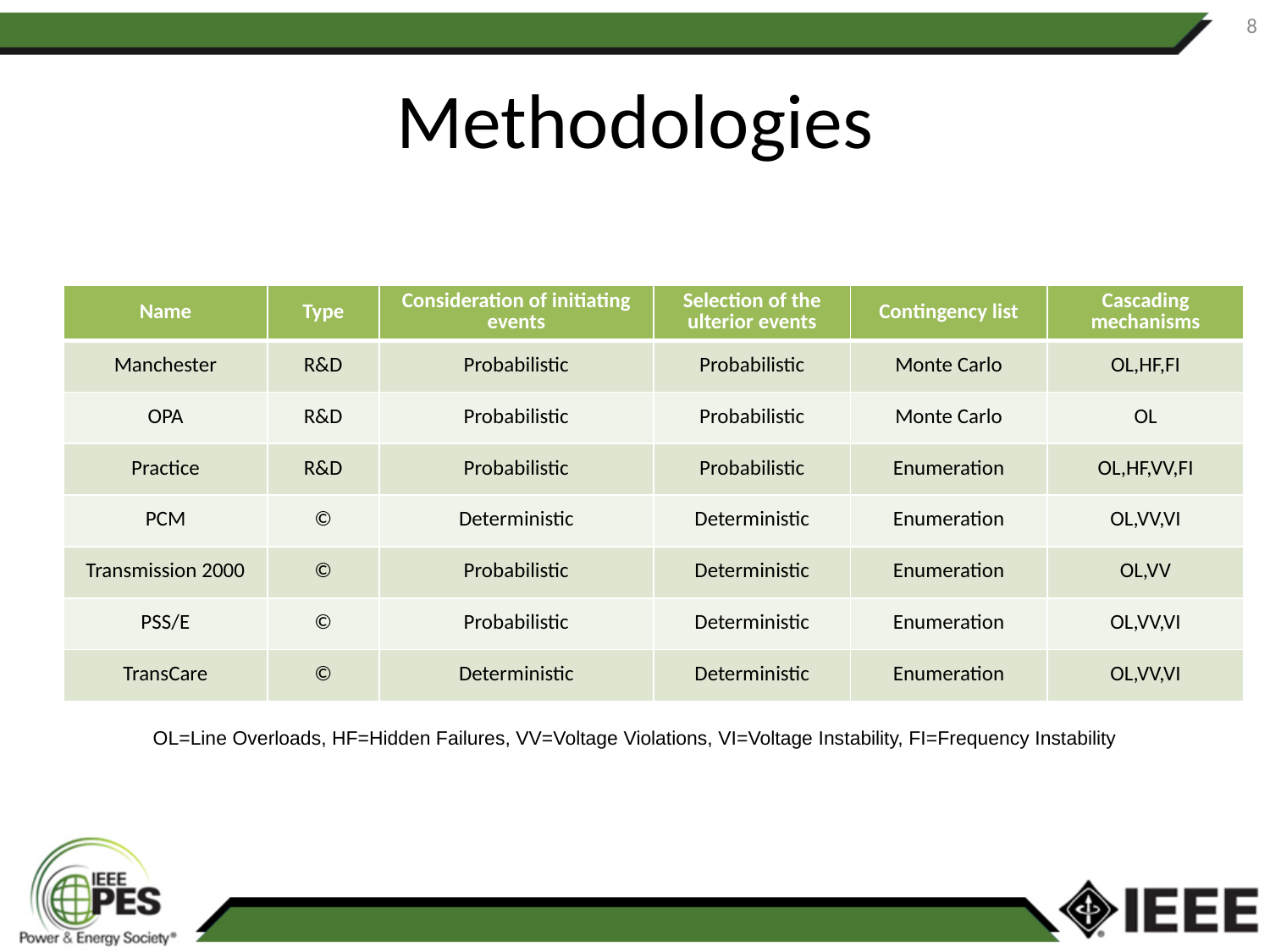

8
# Methodologies
| Name | Type | Consideration of initiating events | Selection of the ulterior events | Contingency list | Cascading mechanisms |
| --- | --- | --- | --- | --- | --- |
| Manchester | R&D | Probabilistic | Probabilistic | Monte Carlo | OL,HF,FI |
| OPA | R&D | Probabilistic | Probabilistic | Monte Carlo | OL |
| Practice | R&D | Probabilistic | Probabilistic | Enumeration | OL,HF,VV,FI |
| PCM | © | Deterministic | Deterministic | Enumeration | OL,VV,VI |
| Transmission 2000 | © | Probabilistic | Deterministic | Enumeration | OL,VV |
| PSS/E | © | Probabilistic | Deterministic | Enumeration | OL,VV,VI |
| TransCare | © | Deterministic | Deterministic | Enumeration | OL,VV,VI |
OL=Line Overloads, HF=Hidden Failures, VV=Voltage Violations, VI=Voltage Instability, FI=Frequency Instability